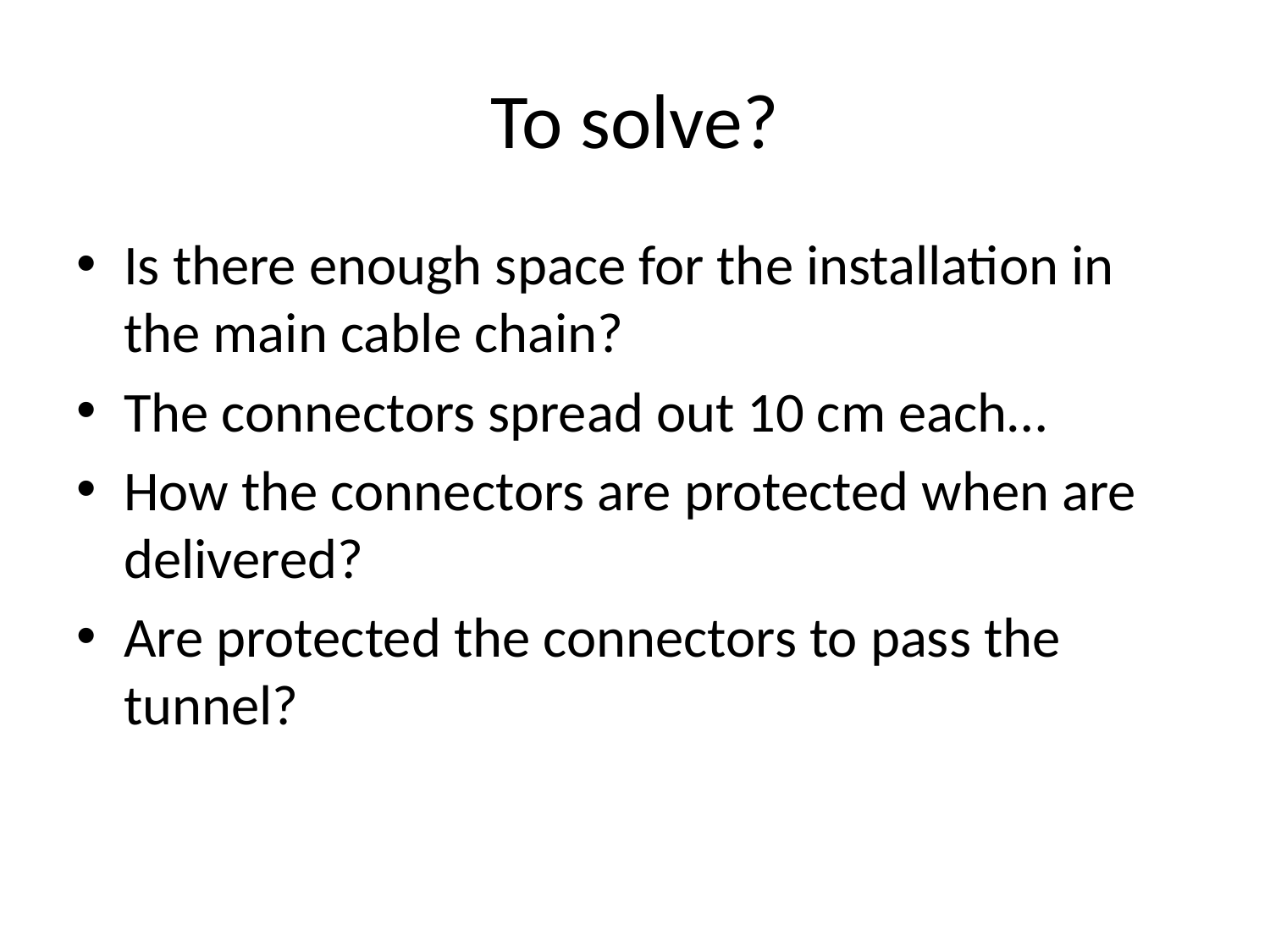

# To solve?
Is there enough space for the installation in the main cable chain?
The connectors spread out 10 cm each…
How the connectors are protected when are delivered?
Are protected the connectors to pass the tunnel?